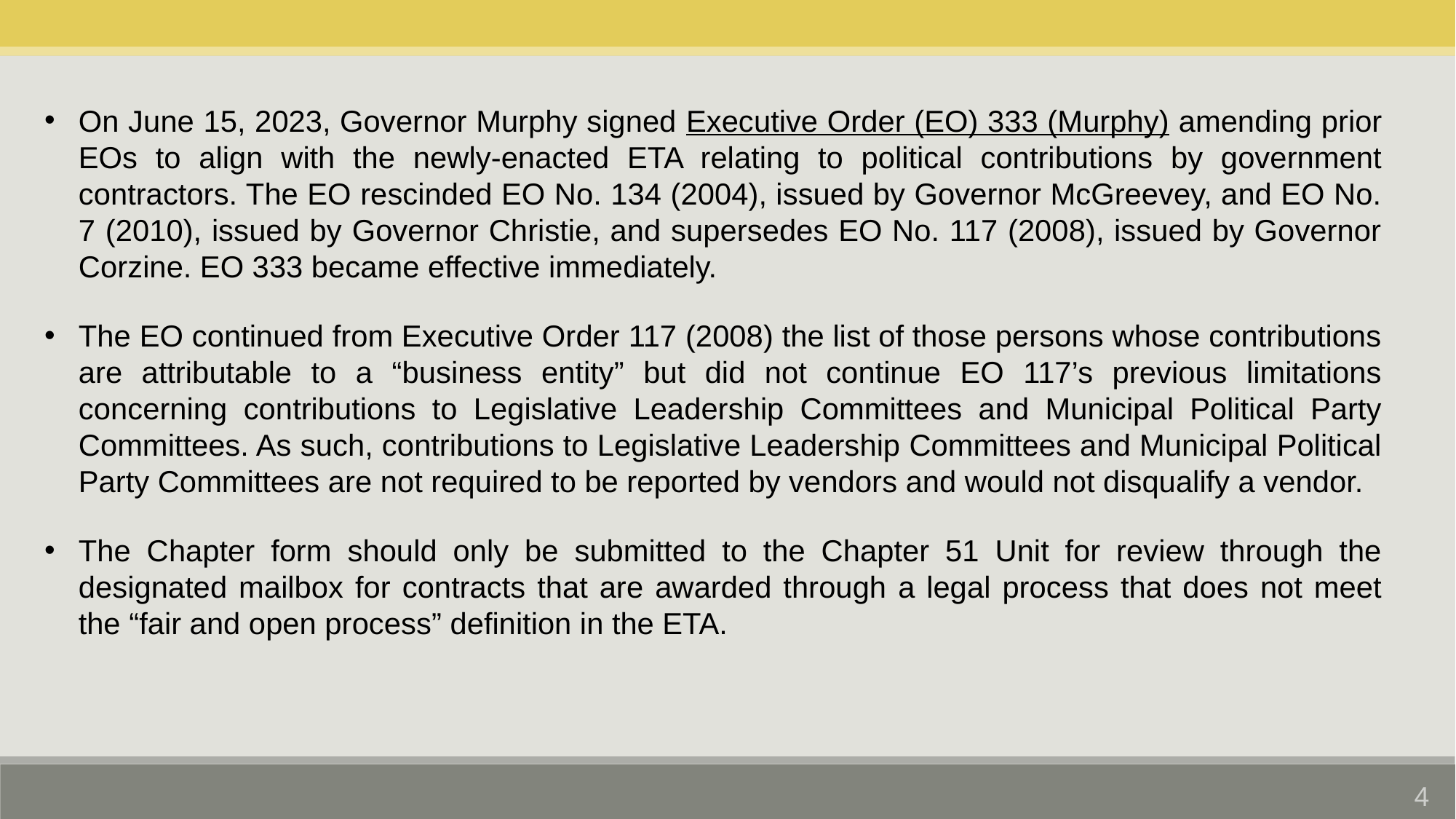

On June 15, 2023, Governor Murphy signed Executive Order (EO) 333 (Murphy) amending prior EOs to align with the newly-enacted ETA relating to political contributions by government contractors. The EO rescinded EO No. 134 (2004), issued by Governor McGreevey, and EO No. 7 (2010), issued by Governor Christie, and supersedes EO No. 117 (2008), issued by Governor Corzine. EO 333 became effective immediately.

The EO continued from Executive Order 117 (2008) the list of those persons whose contributions are attributable to a “business entity” but did not continue EO 117’s previous limitations concerning contributions to Legislative Leadership Committees and Municipal Political Party Committees. As such, contributions to Legislative Leadership Committees and Municipal Political Party Committees are not required to be reported by vendors and would not disqualify a vendor.

The Chapter form should only be submitted to the Chapter 51 Unit for review through the designated mailbox for contracts that are awarded through a legal process that does not meet the “fair and open process” definition in the ETA.

4